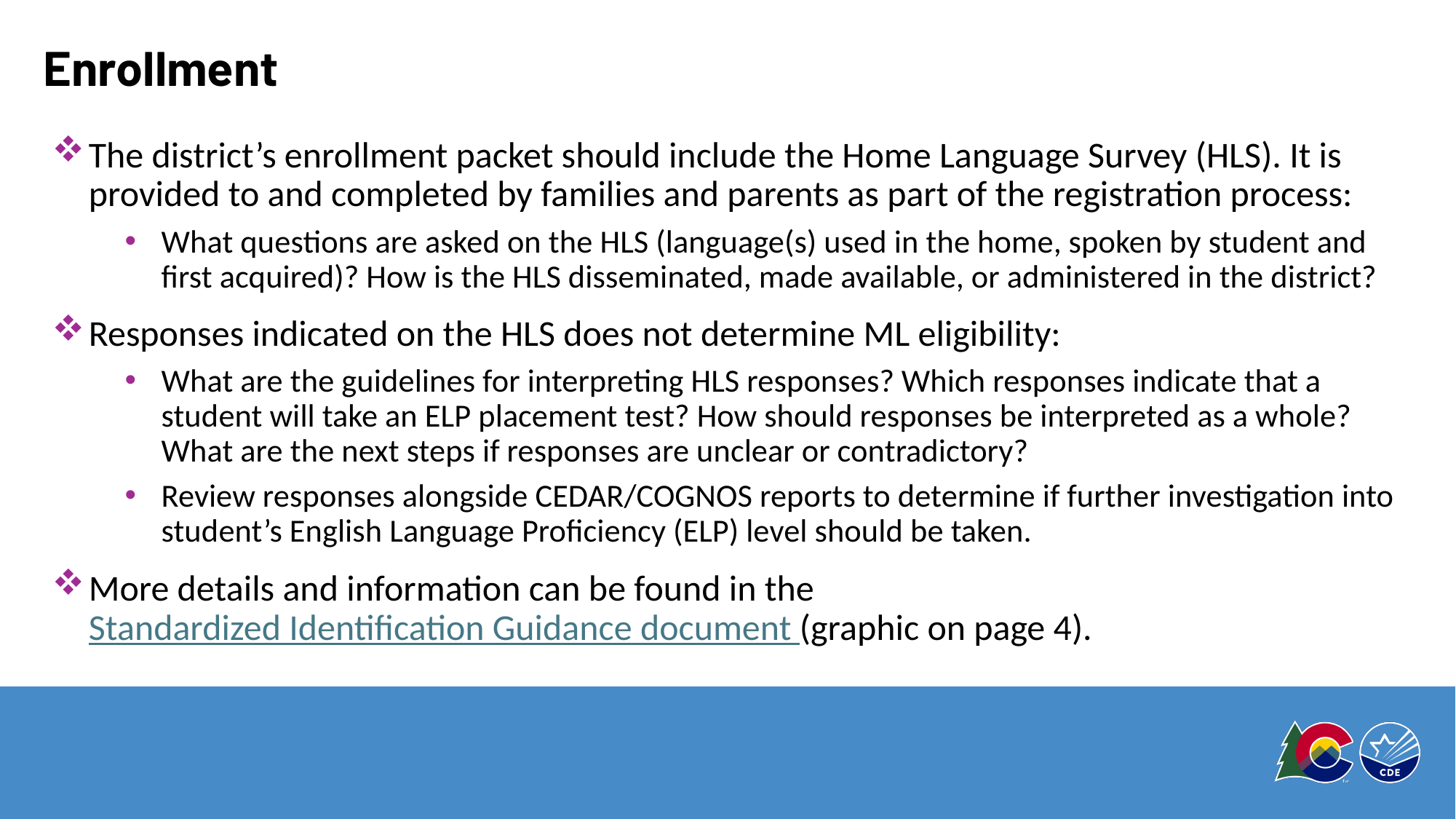

# Enrollment
The district’s enrollment packet should include the Home Language Survey (HLS). It is provided to and completed by families and parents as part of the registration process:
What questions are asked on the HLS (language(s) used in the home, spoken by student and first acquired)? How is the HLS disseminated, made available, or administered in the district?
Responses indicated on the HLS does not determine ML eligibility:
What are the guidelines for interpreting HLS responses? Which responses indicate that a student will take an ELP placement test? How should responses be interpreted as a whole? What are the next steps if responses are unclear or contradictory?
Review responses alongside CEDAR/COGNOS reports to determine if further investigation into student’s English Language Proficiency (ELP) level should be taken.
More details and information can be found in the Standardized Identification Guidance document (graphic on page 4).